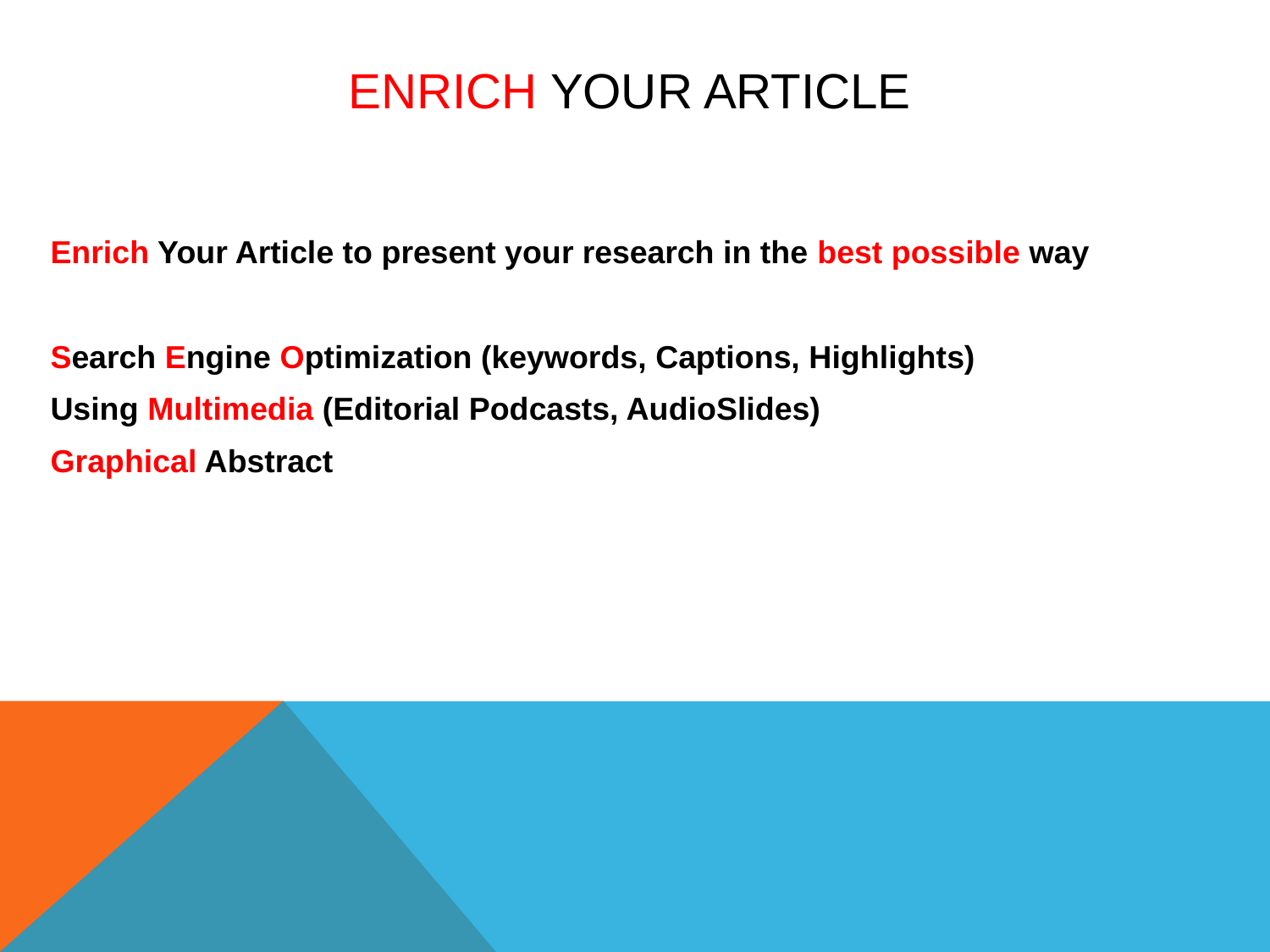

# Enrich Your Article
Enrich Your Article to present your research in the best possible way

Search Engine Optimization (keywords, Captions, Highlights)
Using Multimedia (Editorial Podcasts, AudioSlides)
Graphical Abstract